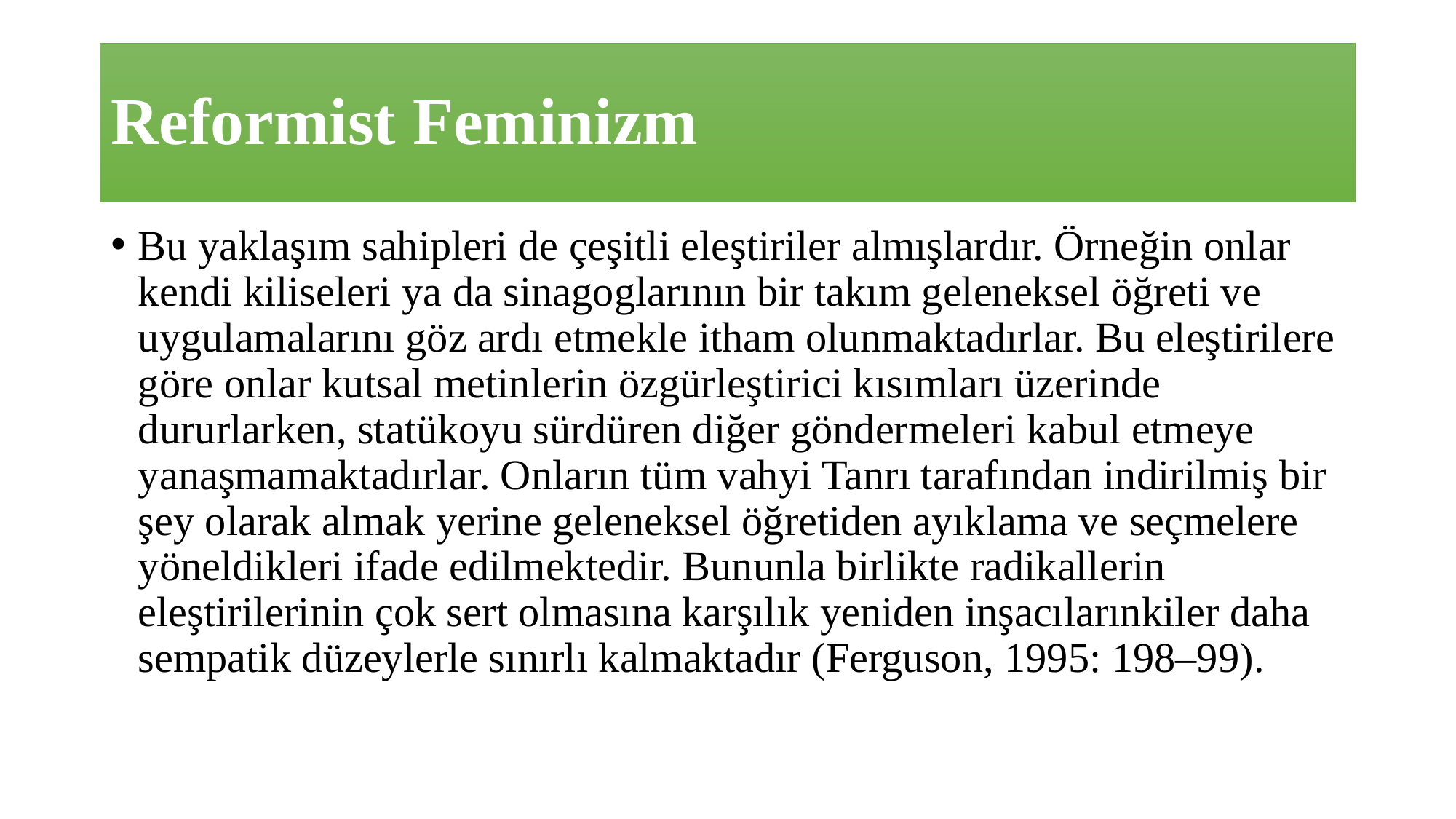

# Reformist Feminizm
Bu yaklaşım sahipleri de çeşitli eleştiriler almışlardır. Örneğin onlar kendi kiliseleri ya da sinagoglarının bir takım geleneksel öğreti ve uygulamalarını göz ardı etmekle itham olunmaktadırlar. Bu eleştirilere göre onlar kutsal metinlerin özgürleştirici kısımları üzerinde dururlarken, statükoyu sürdüren diğer göndermeleri kabul etmeye yanaşmamaktadırlar. Onların tüm vahyi Tanrı tarafından indirilmiş bir şey olarak almak yerine geleneksel öğretiden ayıklama ve seçmelere yöneldikleri ifade edilmektedir. Bununla birlikte radikallerin eleştirilerinin çok sert olmasına karşılık yeniden inşacılarınkiler daha sempatik düzeylerle sınırlı kalmaktadır (Ferguson, 1995: 198–99).